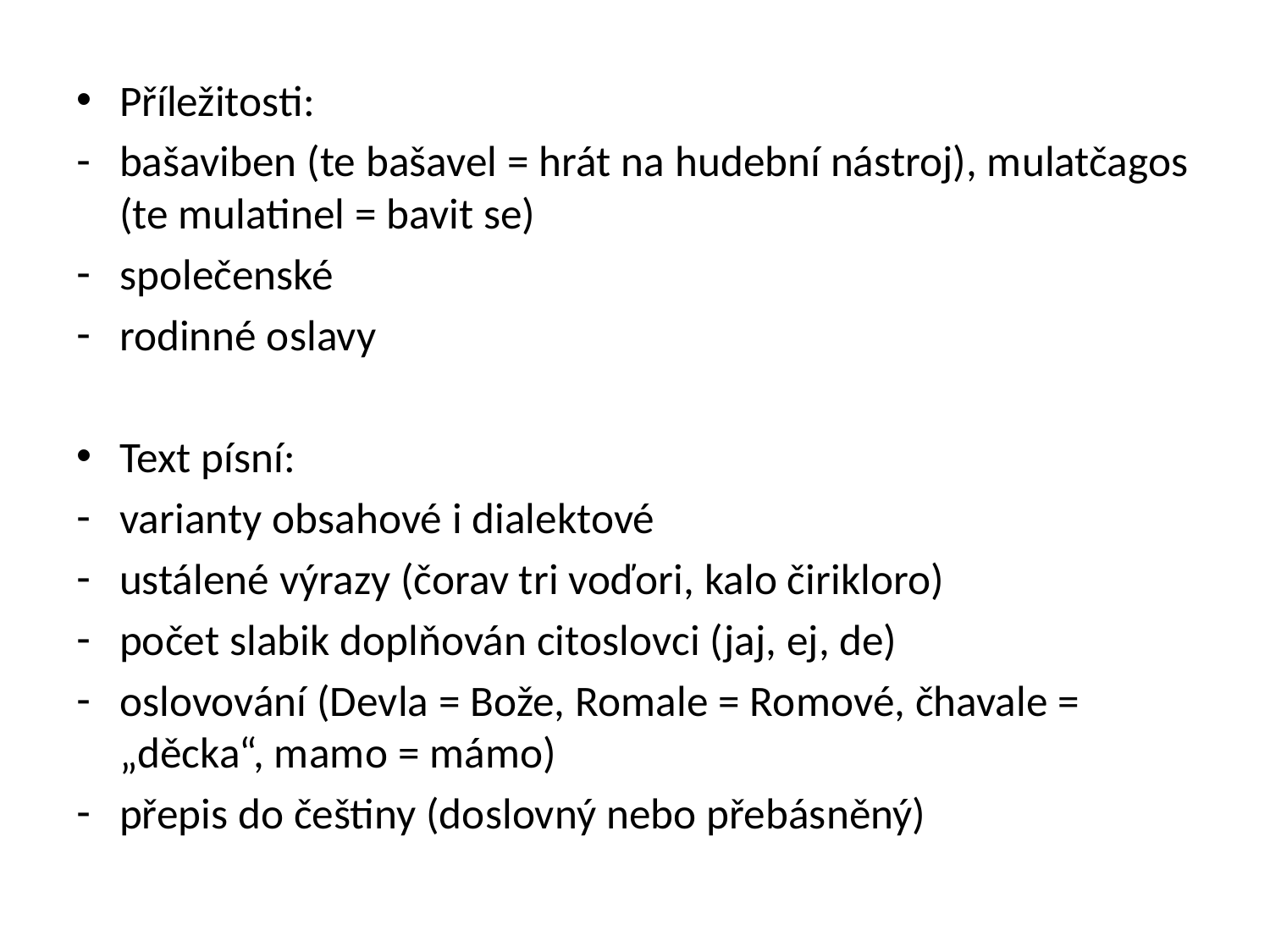

Příležitosti:
bašaviben (te bašavel = hrát na hudební nástroj), mulatčagos (te mulatinel = bavit se)
společenské
rodinné oslavy

Text písní:
varianty obsahové i dialektové
ustálené výrazy (čorav tri voďori, kalo čirikloro)
počet slabik doplňován citoslovci (jaj, ej, de)
oslovování (Devla = Bože, Romale = Romové, čhavale = „děcka“, mamo = mámo)
přepis do češtiny (doslovný nebo přebásněný)